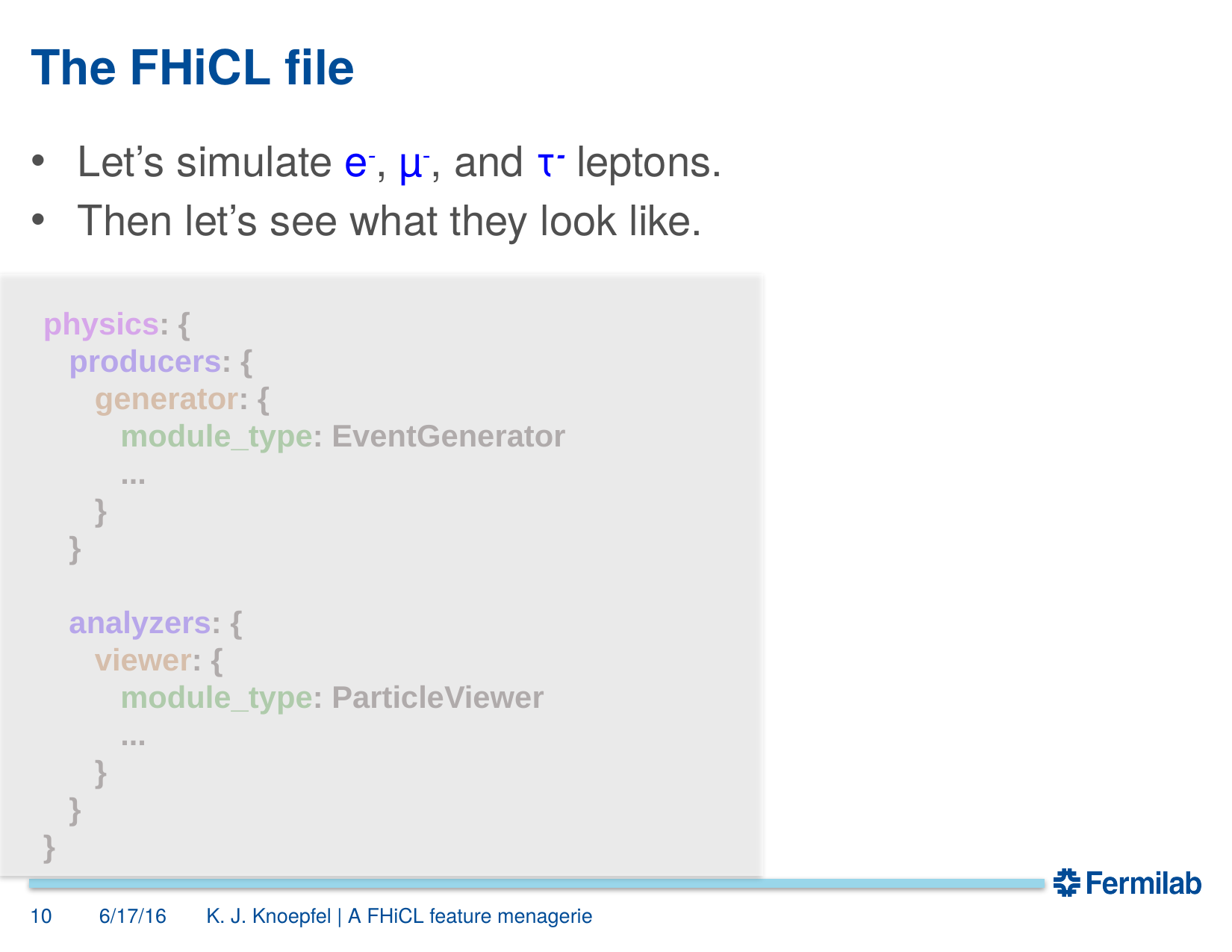

# The FHiCL file
Let’s simulate e-, µ-, and τ- leptons.
Then let’s see what they look like.

physics: {
   producers: {
      generator: {
         module_type: EventGenerator
         ...
      }
   }

   analyzers: {
      viewer: {
         module_type: ParticleViewer
         ...
      }
   }
}
10
6/17/16
K. J. Knoepfel | A FHiCL feature menagerie